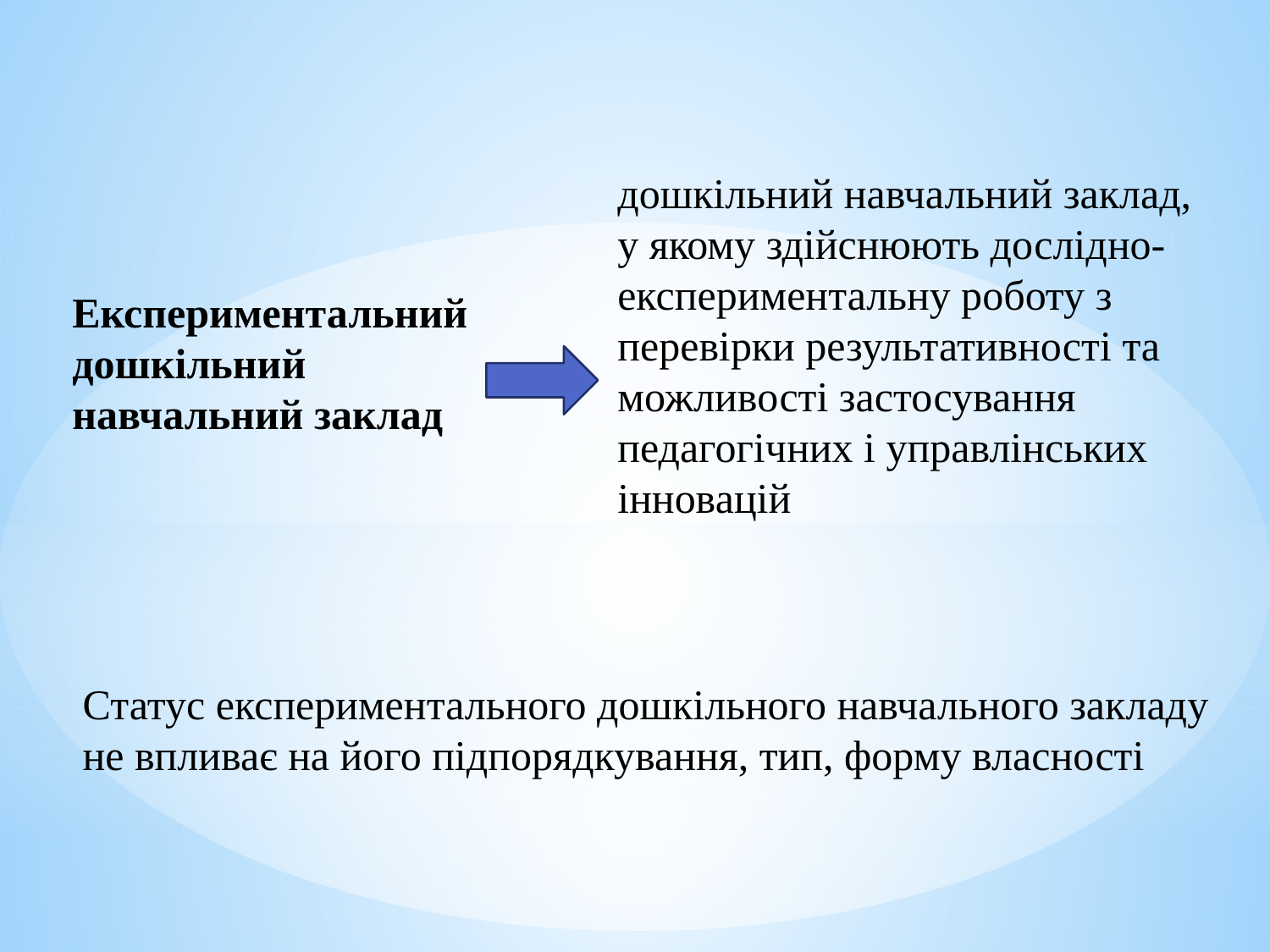

дошкільний навчальний заклад, у якому здійснюють дослідно-експериментальну роботу з перевірки результативності та можливості застосування педагогічних і управлінських інновацій
Експериментальний дошкільний навчальний заклад

Статус експериментального дошкільного навчального закладу не впливає на його підпорядкування, тип, форму власності